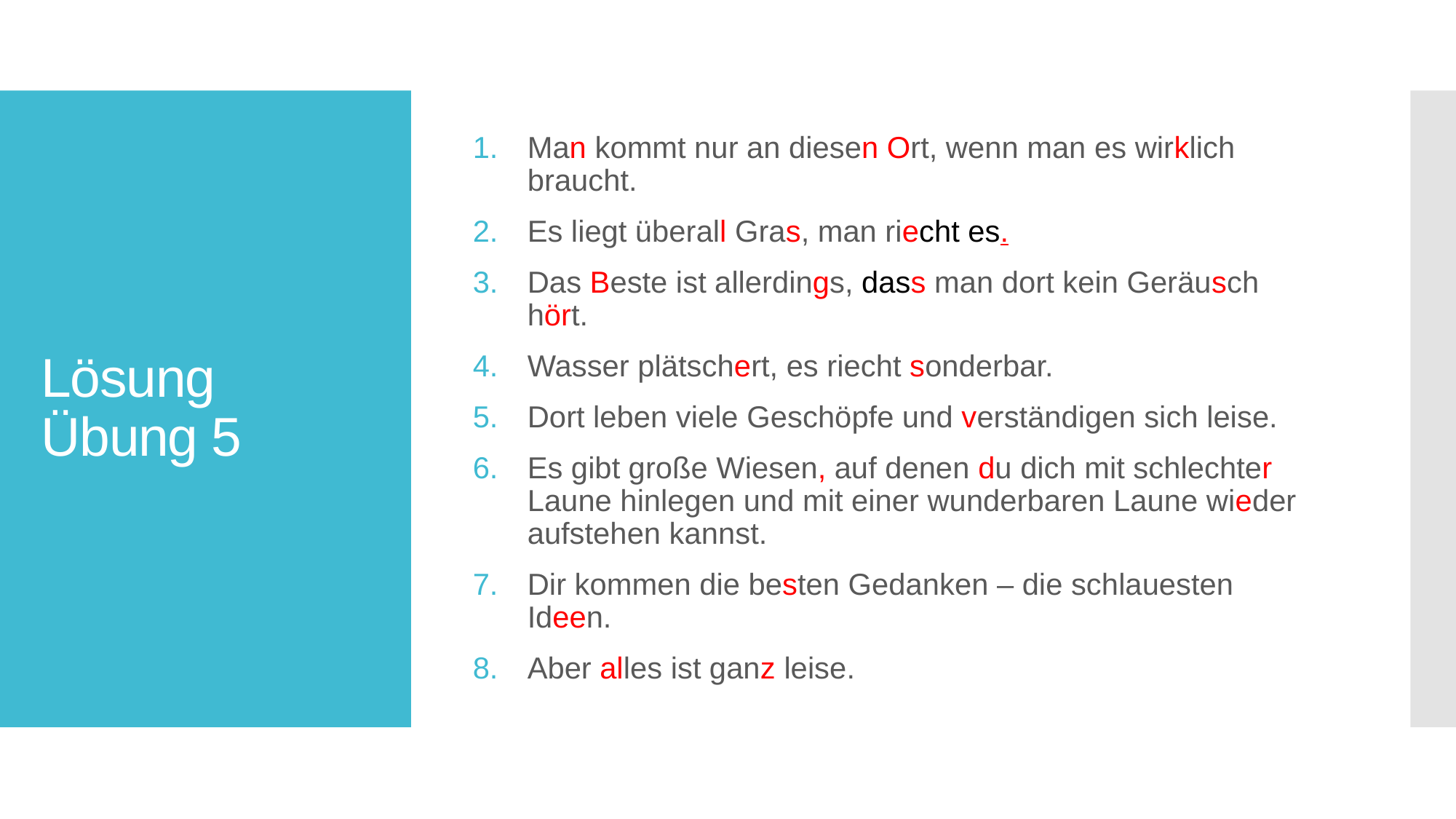

Man kommt nur an diesen Ort, wenn man es wirklich braucht.
Es liegt überall Gras, man riecht es.
Das Beste ist allerdings, dass man dort kein Geräusch hört.
Wasser plätschert, es riecht sonderbar.
Dort leben viele Geschöpfe und verständigen sich leise.
Es gibt große Wiesen, auf denen du dich mit schlechter Laune hinlegen und mit einer wunderbaren Laune wieder aufstehen kannst.
Dir kommen die besten Gedanken – die schlauesten Ideen.
Aber alles ist ganz leise.
# Lösung Übung 5